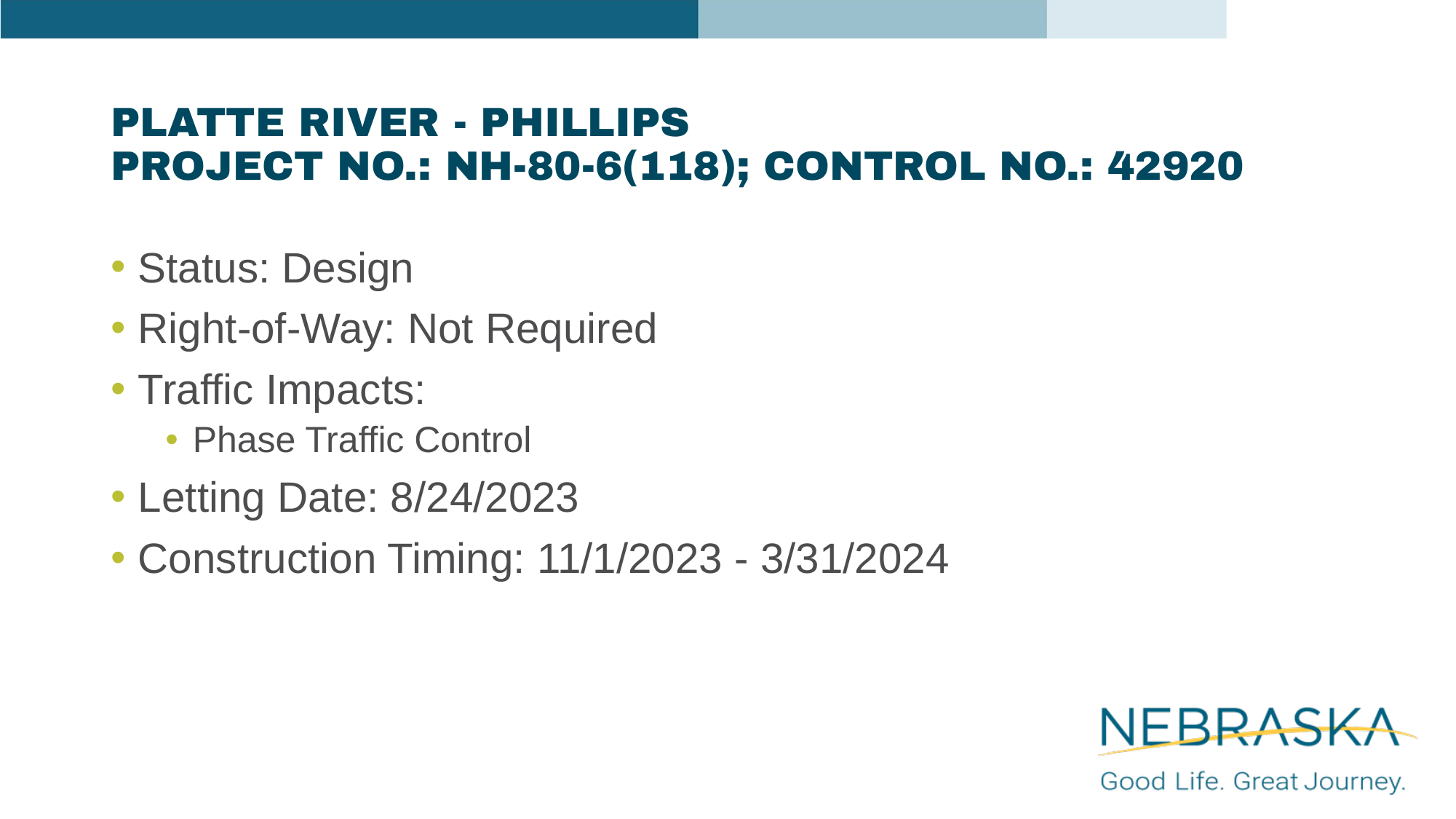

# Platte River - Phillips Project No.: NH-80-6(118); Control No.: 42920
Status: Design
Right-of-Way: Not Required
Traffic Impacts:
Phase Traffic Control
Letting Date: 8/24/2023
Construction Timing: 11/1/2023 - 3/31/2024